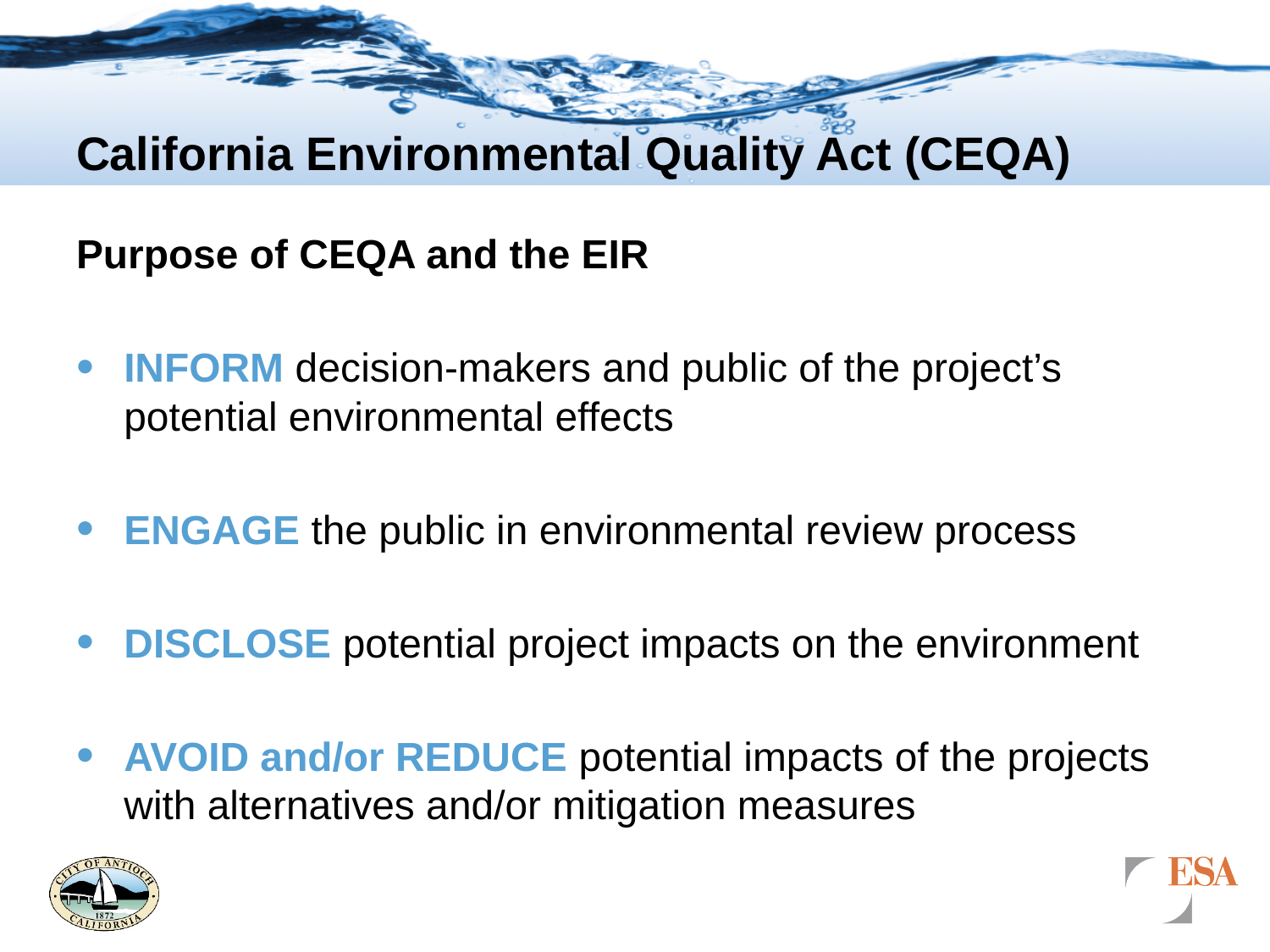

# California Environmental Quality Act (CEQA)
Purpose of CEQA and the EIR

INFORM decision-makers and public of the project’s potential environmental effects

ENGAGE the public in environmental review process

DISCLOSE potential project impacts on the environment

AVOID and/or REDUCE potential impacts of the projects with alternatives and/or mitigation measures